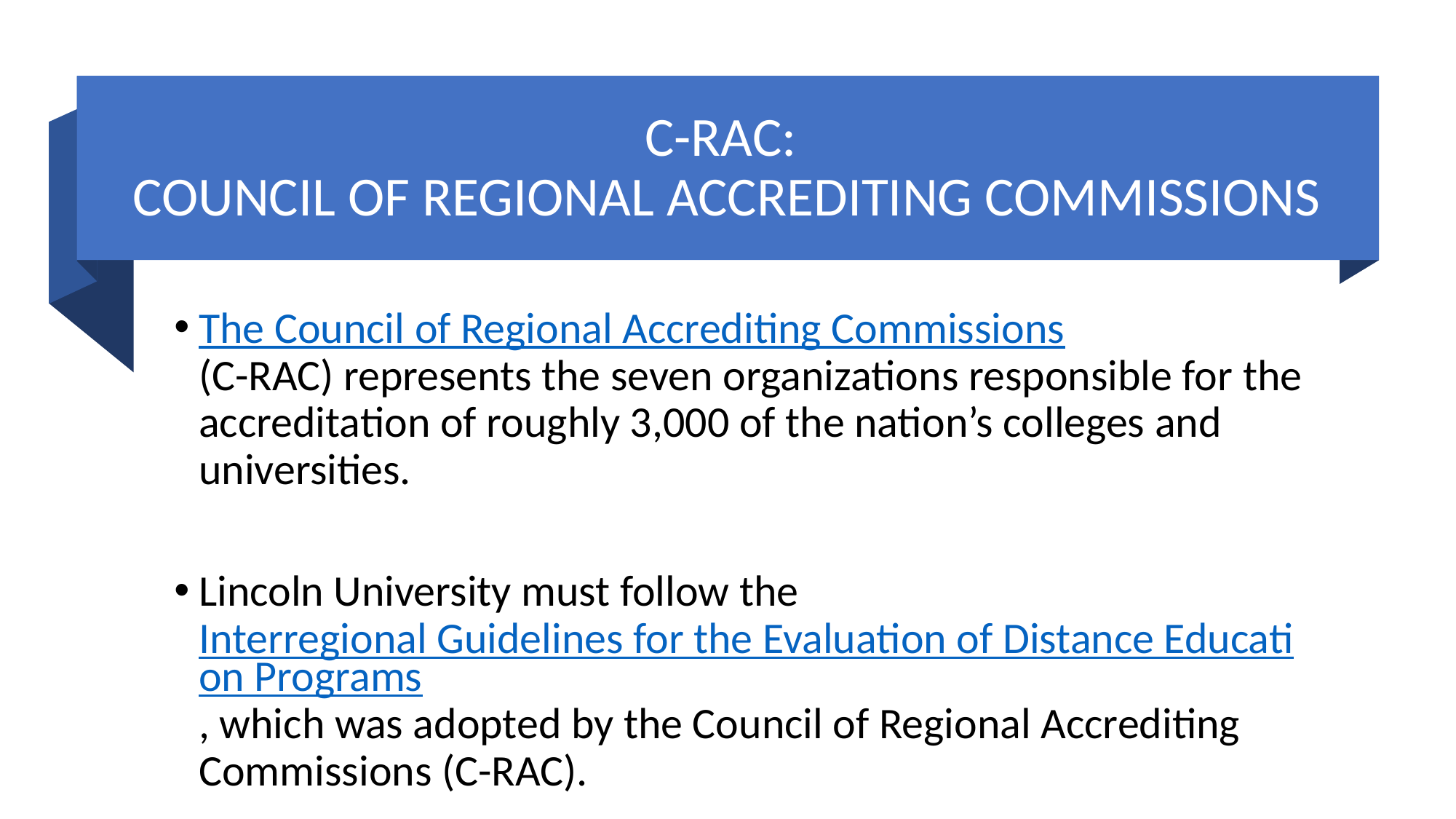

# C-RAC: COUNCIL OF REGIONAL ACCREDITING COMMISSIONS

The Council of Regional Accrediting Commissions
(C-RAC) represents the seven organizations responsible for the accreditation of roughly 3,000 of the nation’s colleges and universities.

Lincoln University must follow the Interregional Guidelines for the Evaluation of Distance Education Programs, which was adopted by the Council of Regional Accrediting Commissions (C-RAC).